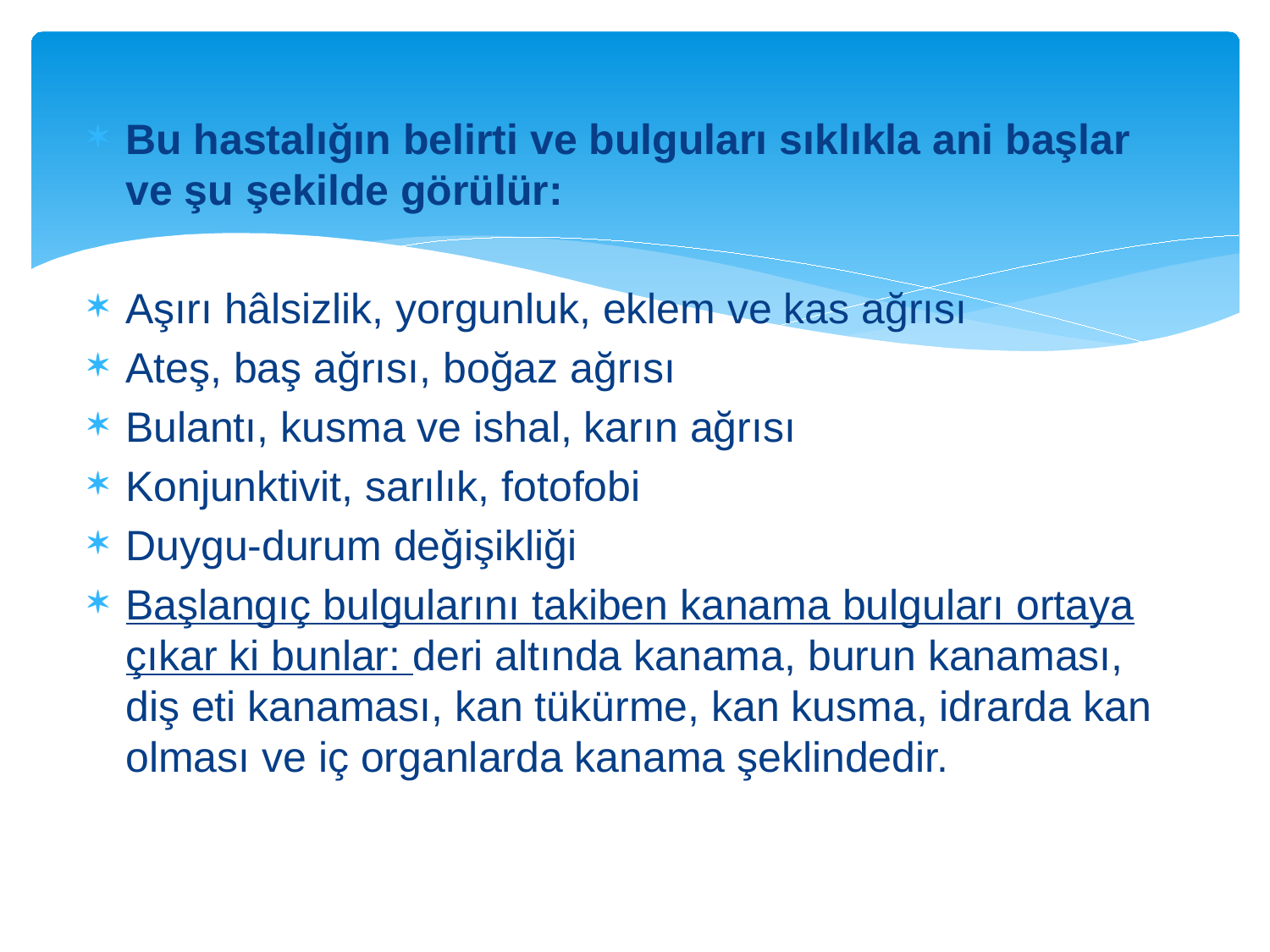

Bu hastalığın belirti ve bulguları sıklıkla ani başlar ve şu şekilde görülür:

Aşırı hâlsizlik, yorgunluk, eklem ve kas ağrısı
Ateş, baş ağrısı, boğaz ağrısı
Bulantı, kusma ve ishal, karın ağrısı
Konjunktivit, sarılık, fotofobi
Duygu-durum değişikliği
Başlangıç bulgularını takiben kanama bulguları ortaya çıkar ki bunlar: deri altında kanama, burun kanaması, diş eti kanaması, kan tükürme, kan kusma, idrarda kan olması ve iç organlarda kanama şeklindedir.